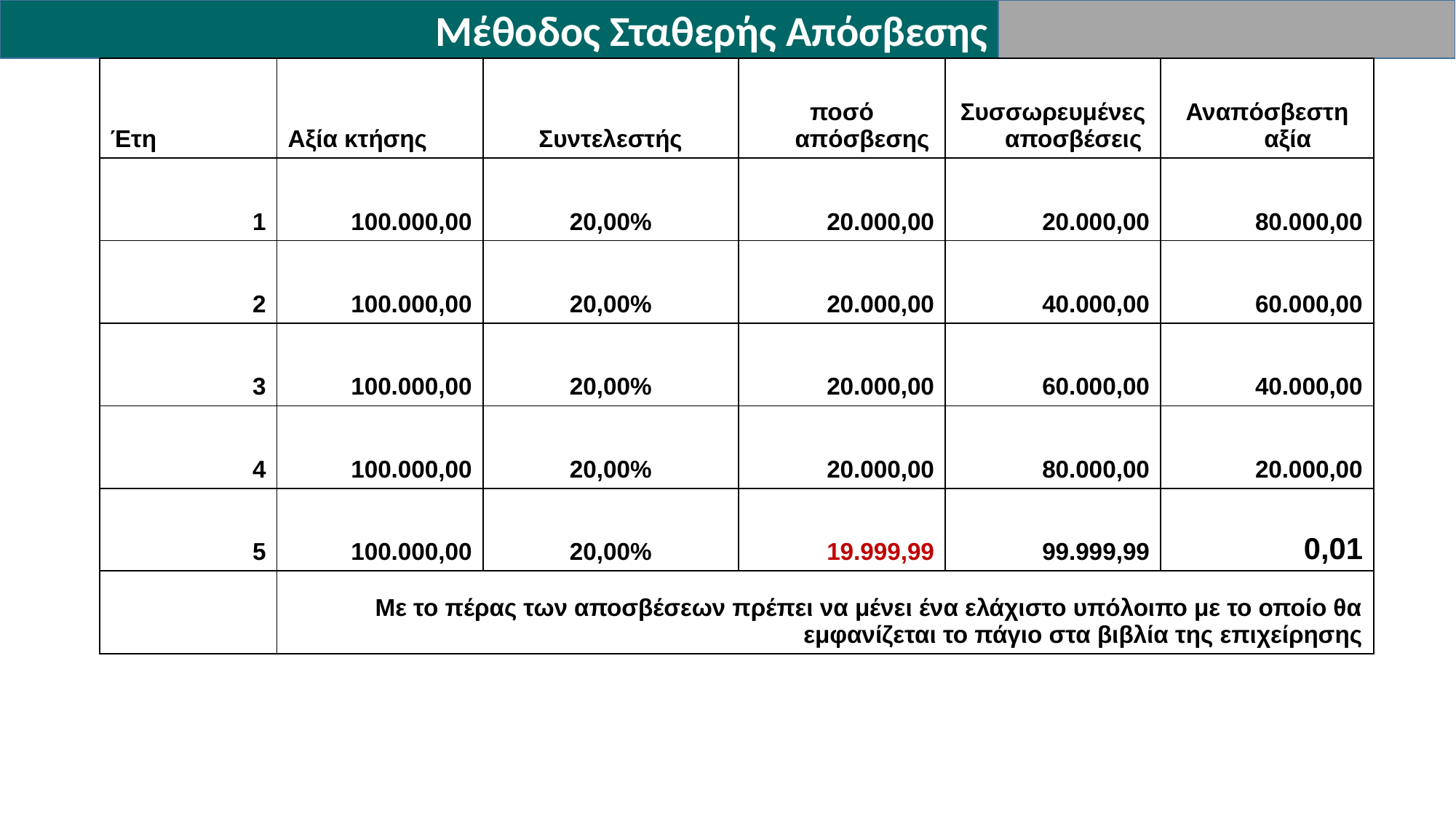

Μέθοδος Σταθερής Απόσβεσης

| Έτη | Αξία κτήσης | Συντελεστής | ποσό απόσβεσης | Συσσωρευμένες αποσβέσεις | Αναπόσβεστη αξία |
| --- | --- | --- | --- | --- | --- |
| 1 | 100.000,00 | 20,00% | 20.000,00 | 20.000,00 | 80.000,00 |
| 2 | 100.000,00 | 20,00% | 20.000,00 | 40.000,00 | 60.000,00 |
| 3 | 100.000,00 | 20,00% | 20.000,00 | 60.000,00 | 40.000,00 |
| 4 | 100.000,00 | 20,00% | 20.000,00 | 80.000,00 | 20.000,00 |
| 5 | 100.000,00 | 20,00% | 19.999,99 | 99.999,99 | 0,01 |
|  | Με το πέρας των αποσβέσεων πρέπει να μένει ένα ελάχιστο υπόλοιπο με το οποίο θα εμφανίζεται το πάγιο στα βιβλία της επιχείρησης |  |  |  |  |